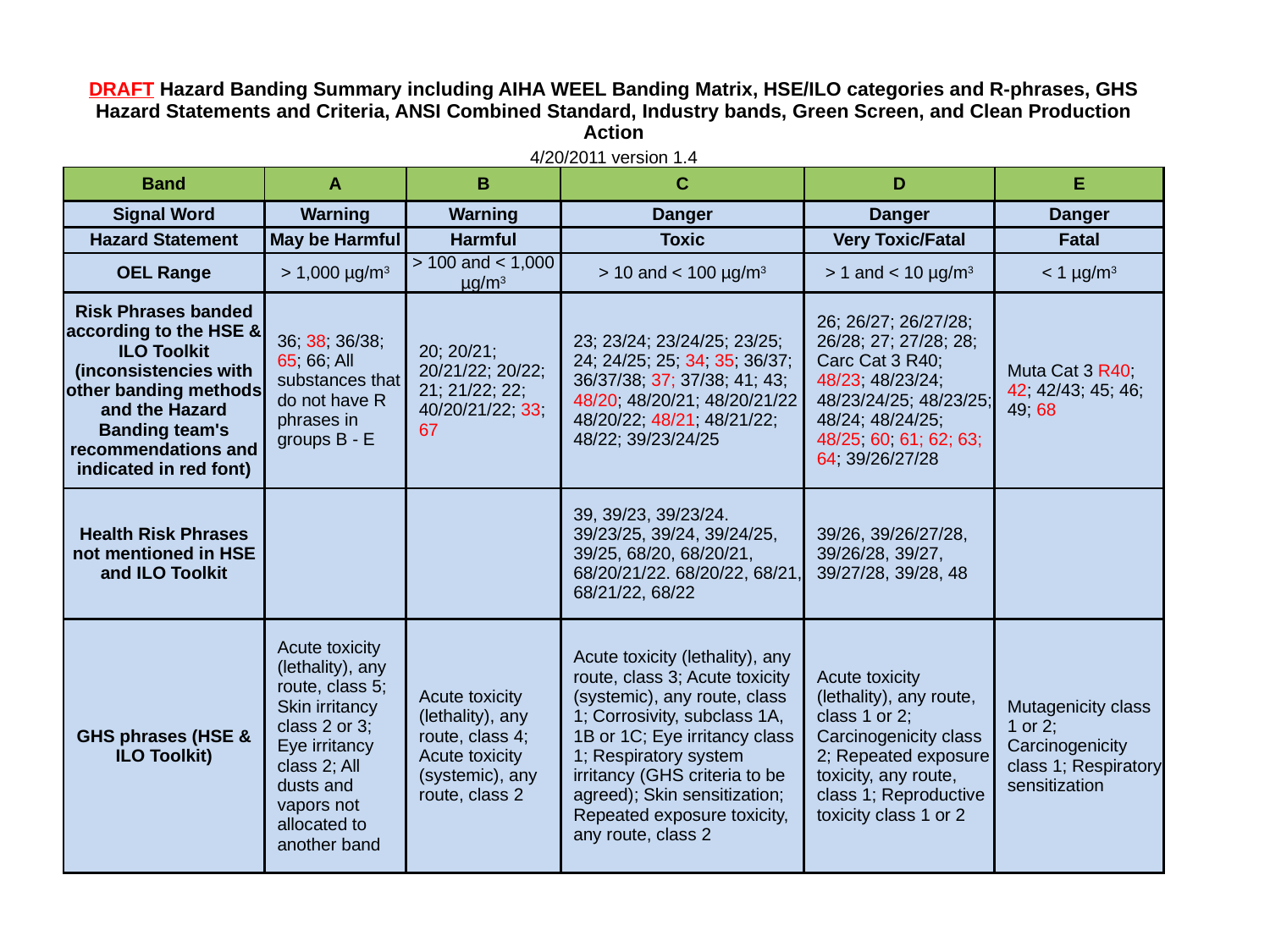

| DRAFT Hazard Banding Summary including AIHA WEEL Banding Matrix, HSE/ILO categories and R-phrases, GHS Hazard Statements and Criteria, ANSI Combined Standard, Industry bands, Green Screen, and Clean Production Action |  |  |  |  |  |
| --- | --- | --- | --- | --- | --- |
| 4/20/2011 version 1.4 |  |  |  |  |  |
| Band | A | B | C | D | E |
| Signal Word | Warning | Warning | Danger | Danger | Danger |
| Hazard Statement | May be Harmful | Harmful | Toxic | Very Toxic/Fatal | Fatal |
| OEL Range | > 1,000 µg/m3 | > 100 and < 1,000 µg/m3 | > 10 and < 100 µg/m3 | > 1 and < 10 µg/m3 | < 1 µg/m3 |
| Risk Phrases banded according to the HSE & ILO Toolkit (inconsistencies with other banding methods and the Hazard Banding team's recommendations and indicated in red font) | 36; 38; 36/38; 65; 66; All substances that do not have R phrases in groups B - E | 20; 20/21; 20/21/22; 20/22; 21; 21/22; 22; 40/20/21/22; 33; 67 | 23; 23/24; 23/24/25; 23/25; 24; 24/25; 25; 34; 35; 36/37; 36/37/38; 37; 37/38; 41; 43; 48/20; 48/20/21; 48/20/21/22 48/20/22; 48/21; 48/21/22; 48/22; 39/23/24/25 | 26; 26/27; 26/27/28; 26/28; 27; 27/28; 28; Carc Cat 3 R40; 48/23; 48/23/24; 48/23/24/25; 48/23/25; 48/24; 48/24/25; 48/25; 60; 61; 62; 63; 64; 39/26/27/28 | Muta Cat 3 R40; 42; 42/43; 45; 46; 49; 68 |
| Health Risk Phrases not mentioned in HSE and ILO Toolkit |  |  | 39, 39/23, 39/23/24. 39/23/25, 39/24, 39/24/25, 39/25, 68/20, 68/20/21, 68/20/21/22. 68/20/22, 68/21, 68/21/22, 68/22 | 39/26, 39/26/27/28, 39/26/28, 39/27, 39/27/28, 39/28, 48 |  |
| GHS phrases (HSE & ILO Toolkit) | Acute toxicity (lethality), any route, class 5; Skin irritancy class 2 or 3; Eye irritancy class 2; All dusts and vapors not allocated to another band | Acute toxicity (lethality), any route, class 4; Acute toxicity (systemic), any route, class 2 | Acute toxicity (lethality), any route, class 3; Acute toxicity (systemic), any route, class 1; Corrosivity, subclass 1A, 1B or 1C; Eye irritancy class 1; Respiratory system irritancy (GHS criteria to be agreed); Skin sensitization; Repeated exposure toxicity, any route, class 2 | Acute toxicity (lethality), any route, class 1 or 2; Carcinogenicity class 2; Repeated exposure toxicity, any route, class 1; Reproductive toxicity class 1 or 2 | Mutagenicity class 1 or 2; Carcinogenicity class 1; Respiratory sensitization |